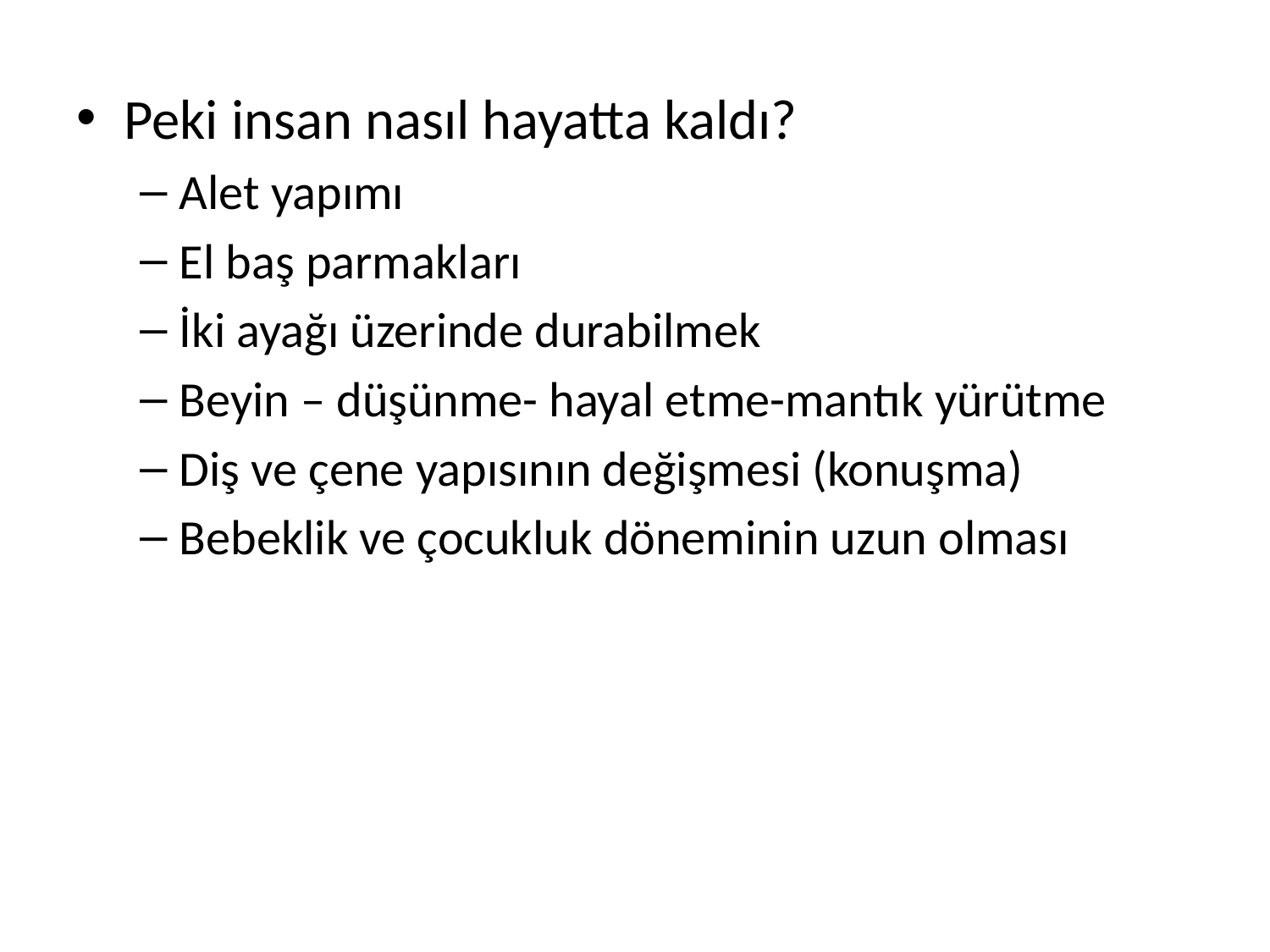

Peki insan nasıl hayatta kaldı?
Alet yapımı
El baş parmakları
İki ayağı üzerinde durabilmek
Beyin – düşünme- hayal etme-mantık yürütme
Diş ve çene yapısının değişmesi (konuşma)
Bebeklik ve çocukluk döneminin uzun olması